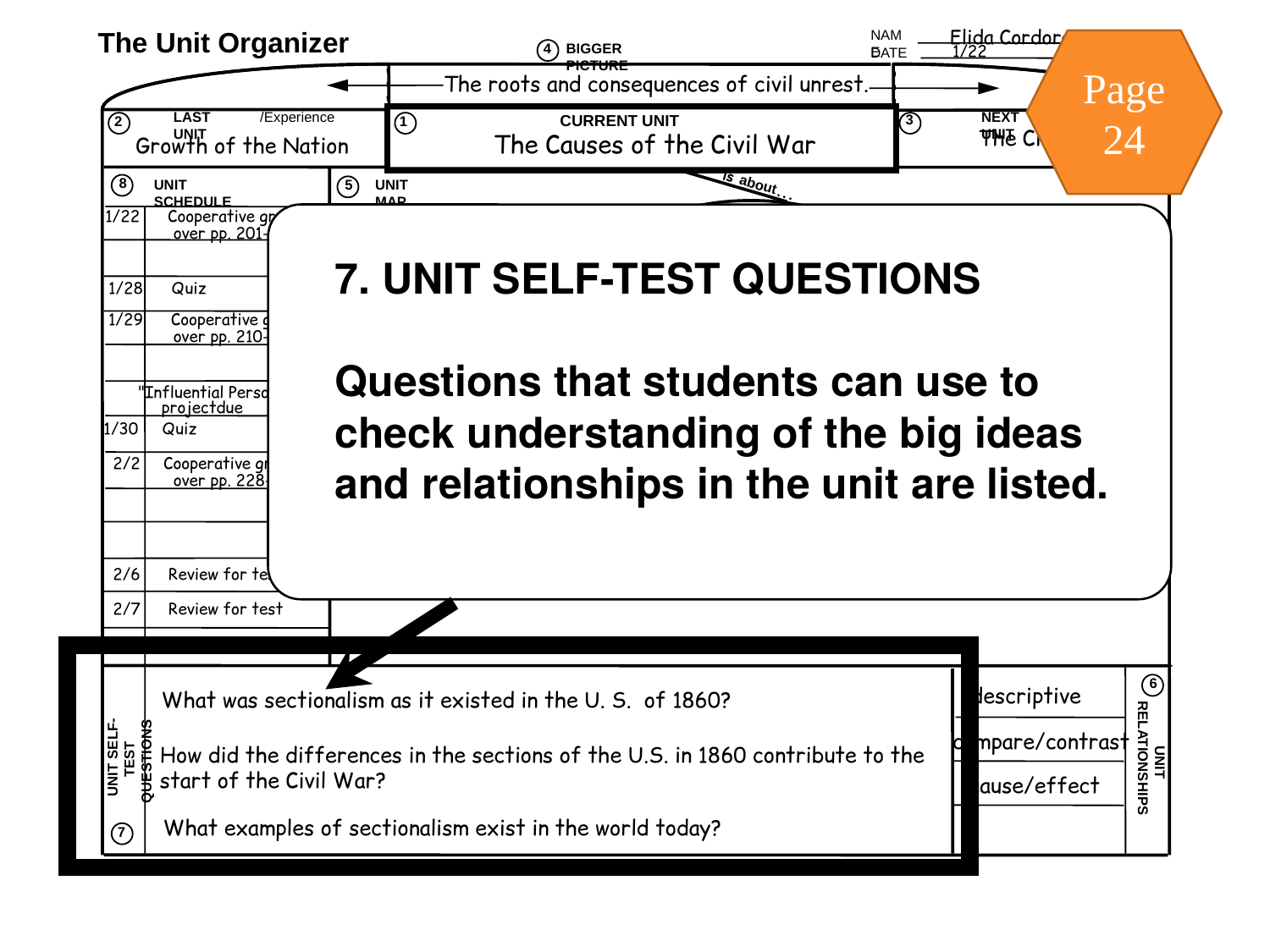

The Unit Organizer
Elida Cordora
NAME

4
BIGGER PICTURE
1/22
DATE

The roots and consequences of civil unrest.

LAST UNIT
/Experience
NEXT UNIT
/Experience

CURRENT UNIT
3

2

1

CURRENT UNIT
The Civil War
The Causes of the Civil War
Growth of the Nation
8

UNIT SCHEDULE
5
UNIT MAP
is about...

1/22      Cooperative groups -
             over pp. 201-210
Sectionalism
was based on
was influenced by
1/28      Quiz

pp. 201-236

1/29      Cooperative groups -
Leaders
             over pp. 210-225
Areas of
across the
became greater with
emerged  because of
the U.S.
U.S.

"Influential Personalities"
projectdue
Differences
Events in
1/30     Quiz
between
the U.S.
the areas
2/2     Cooperative groups -
             over pp. 228-234
2/6      Review for test
2/7      Review for test
2/6      Test

6
descriptive
What was sectionalism as it existed in the U. S.  of 1860?

compare/contrast
How did the differences in the sections of the U.S. in 1860 contribute to the start of the Civil War?
 UNIT SELF-TEST
QUESTIONS
 UNIT
RELATIONSHIPS

cause/effect

What examples of sectionalism exist in the world today?

7
Page 24

7. UNIT SELF-TEST QUESTIONS
Questions that students can use to
check understanding of the big ideas
and relationships in the unit are listed.

University of Kansas Center for Research on Learning  2002